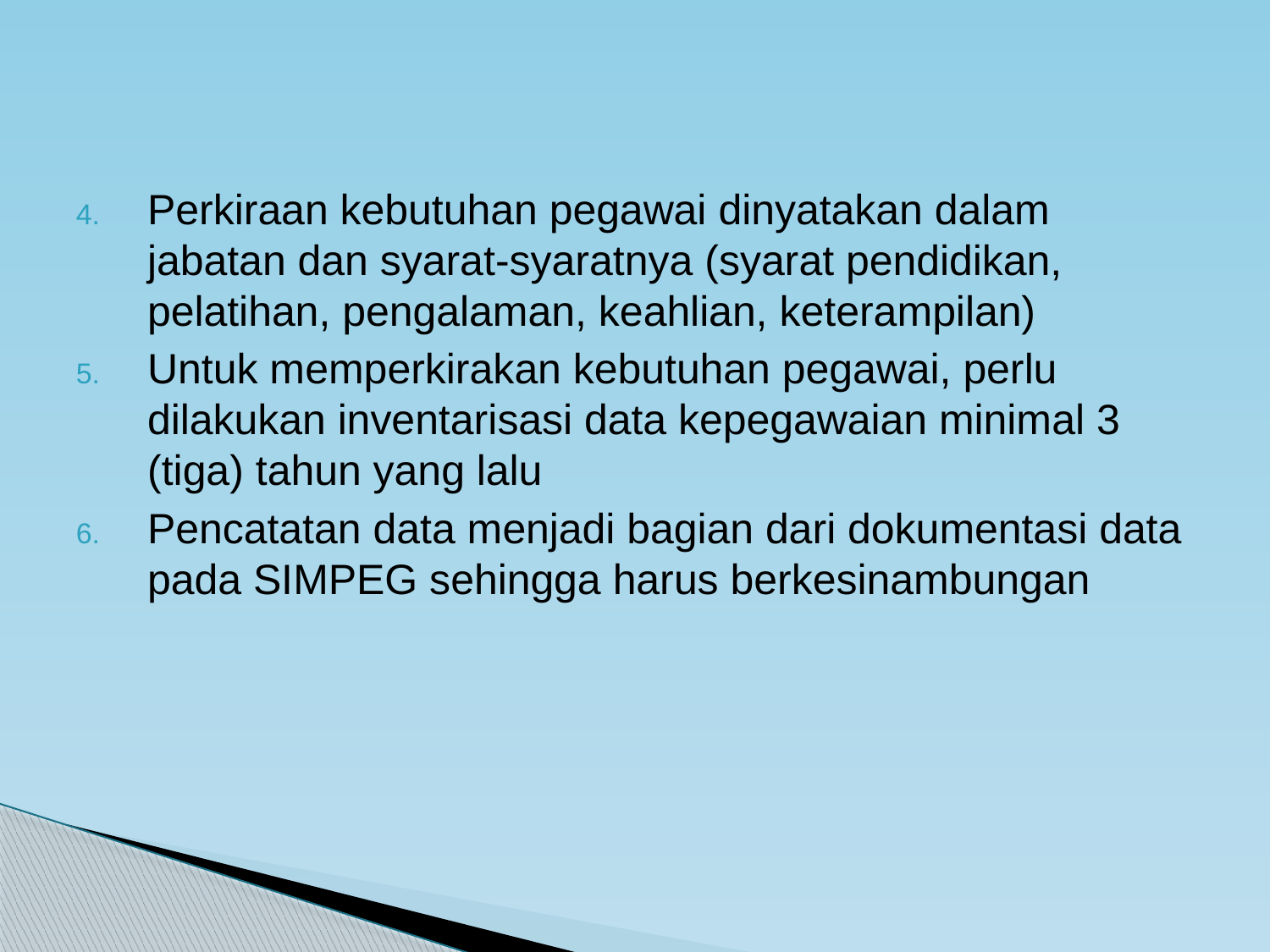

Perkiraan kebutuhan pegawai dinyatakan dalam jabatan dan syarat-syaratnya (syarat pendidikan, pelatihan, pengalaman, keahlian, keterampilan)
Untuk memperkirakan kebutuhan pegawai, perlu dilakukan inventarisasi data kepegawaian minimal 3 (tiga) tahun yang lalu
Pencatatan data menjadi bagian dari dokumentasi data pada SIMPEG sehingga harus berkesinambungan